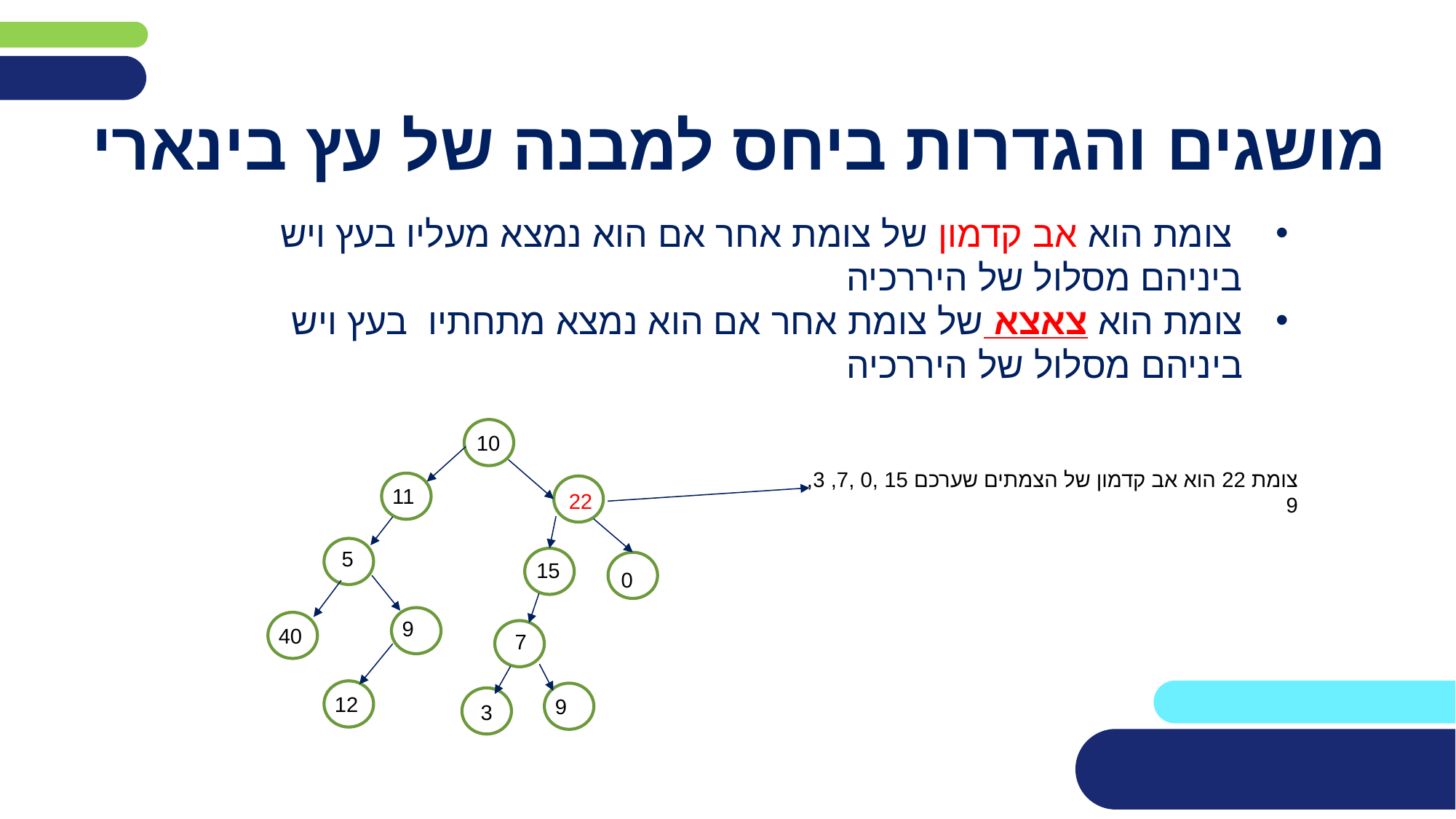

# מושגים והגדרות ביחס למבנה של עץ בינארי

 צומת הוא אב קדמון של צומת אחר אם הוא נמצא מעליו בעץ ויש ביניהם מסלול של היררכיה
צומת הוא צאצא של צומת אחר אם הוא נמצא מתחתיו  בעץ ויש ביניהם מסלול של היררכיה
1100
10
צומת 22 הוא אב קדמון של הצמתים שערכם 15 ,0 ,7, 3, 9

1100
1100
11
22
1100
5
1100
15
1100
0
1100
9
1100
40
1100
7
1100
1100
12
1100
9
3